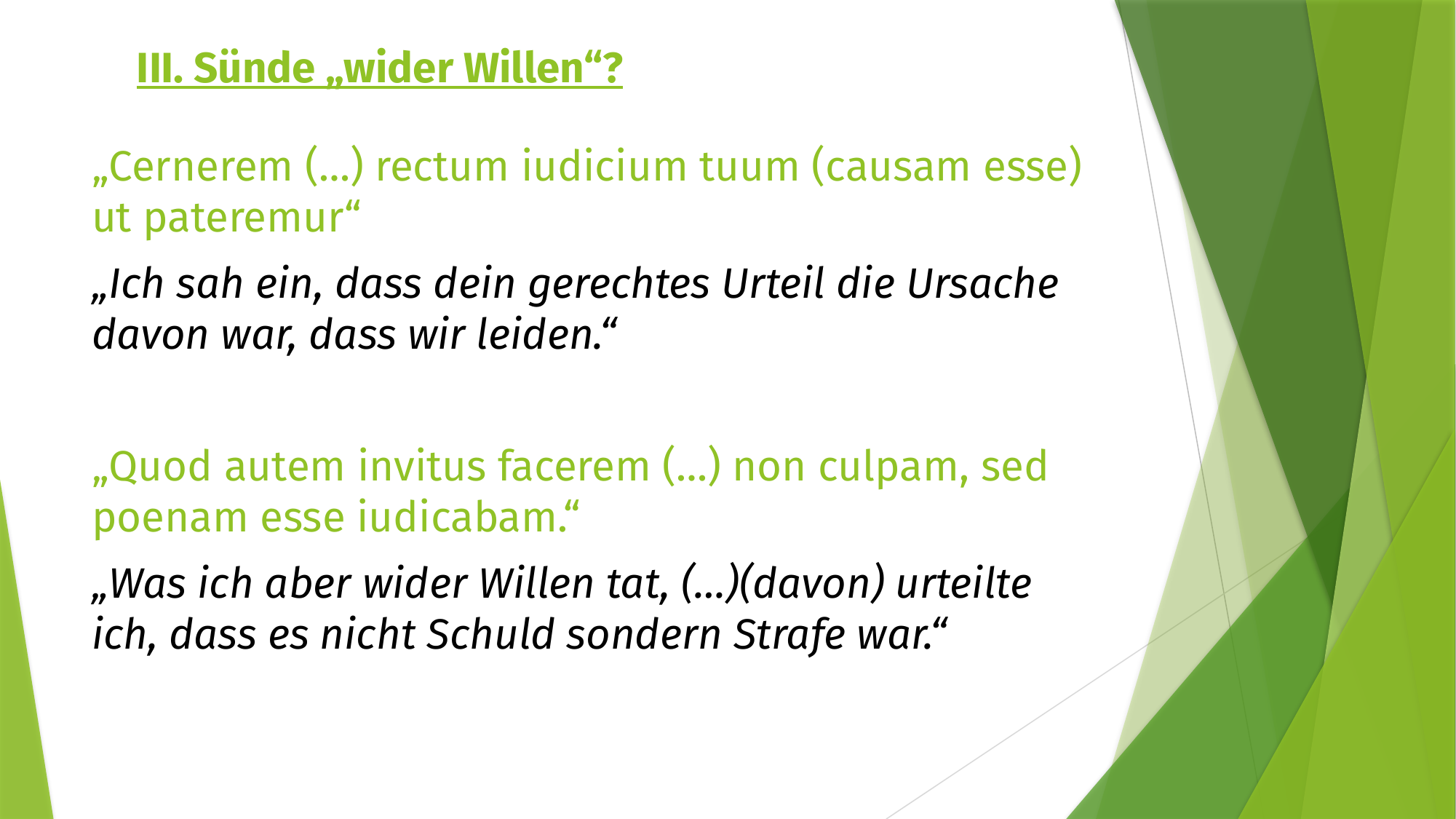

III. Sünde „wider Willen“?
„Cernerem (…) rectum iudicium tuum (causam esse) ut pateremur“
„Ich sah ein, dass dein gerechtes Urteil die Ursache davon war, dass wir leiden.“

„Quod autem invitus facerem (…) non culpam, sed poenam esse iudicabam.“
„Was ich aber wider Willen tat, (…)(davon) urteilte ich, dass es nicht Schuld sondern Strafe war.“